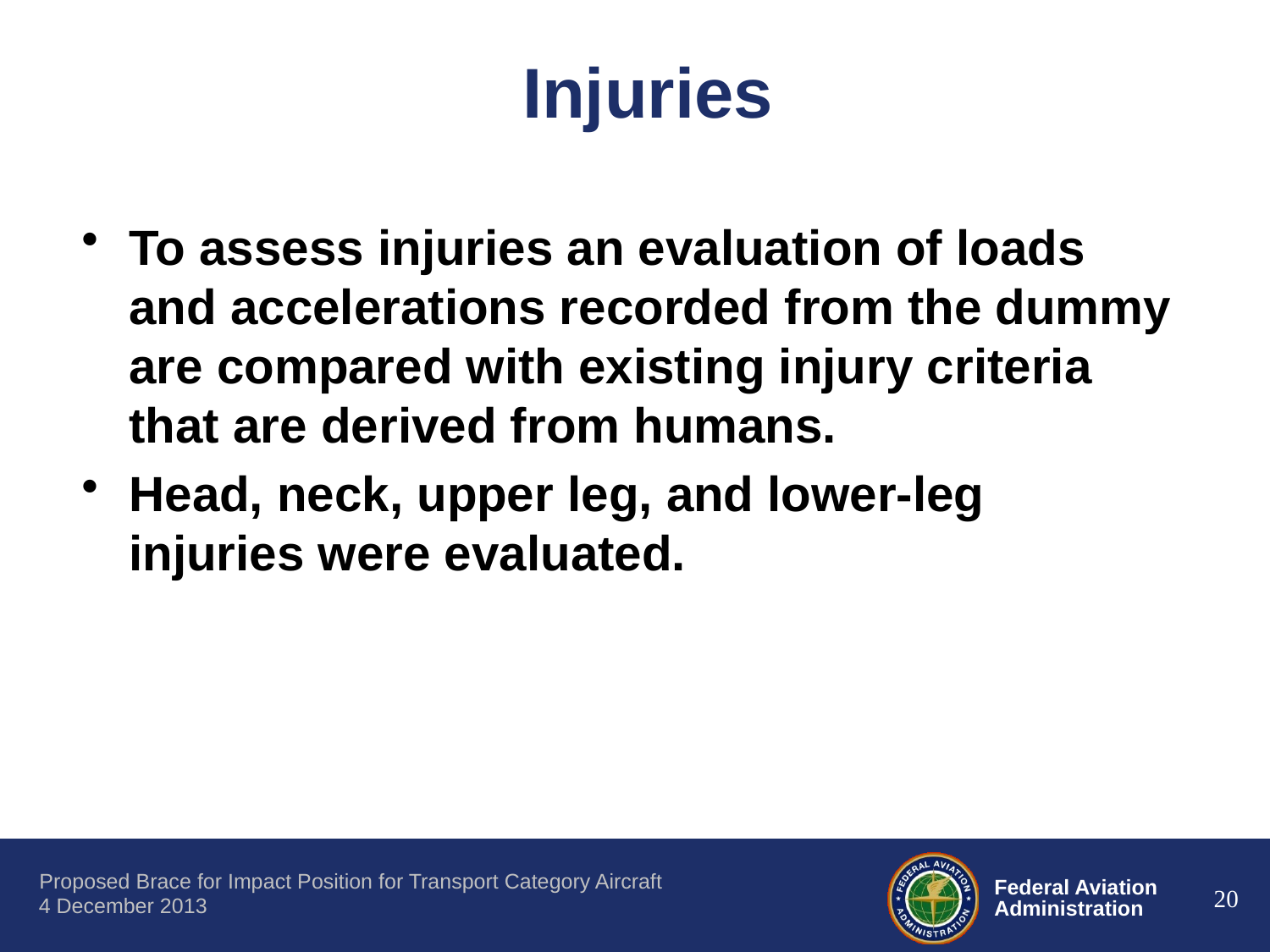

# Injuries
To assess injuries an evaluation of loads and accelerations recorded from the dummy are compared with existing injury criteria that are derived from humans.
Head, neck, upper leg, and lower-leg injuries were evaluated.
20